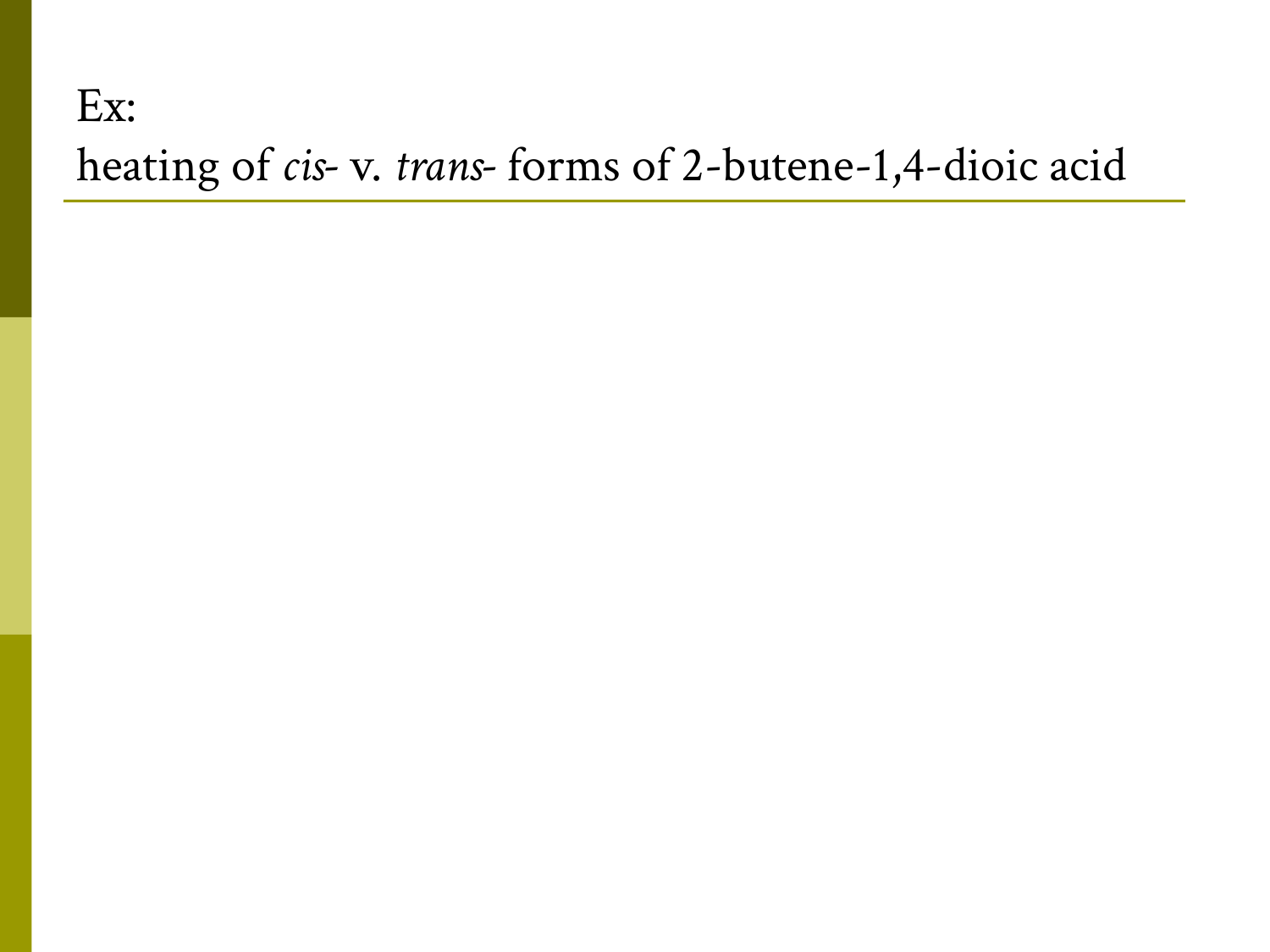

# Ex: heating of cis- v. trans- forms of 2-butene-1,4-dioic acid